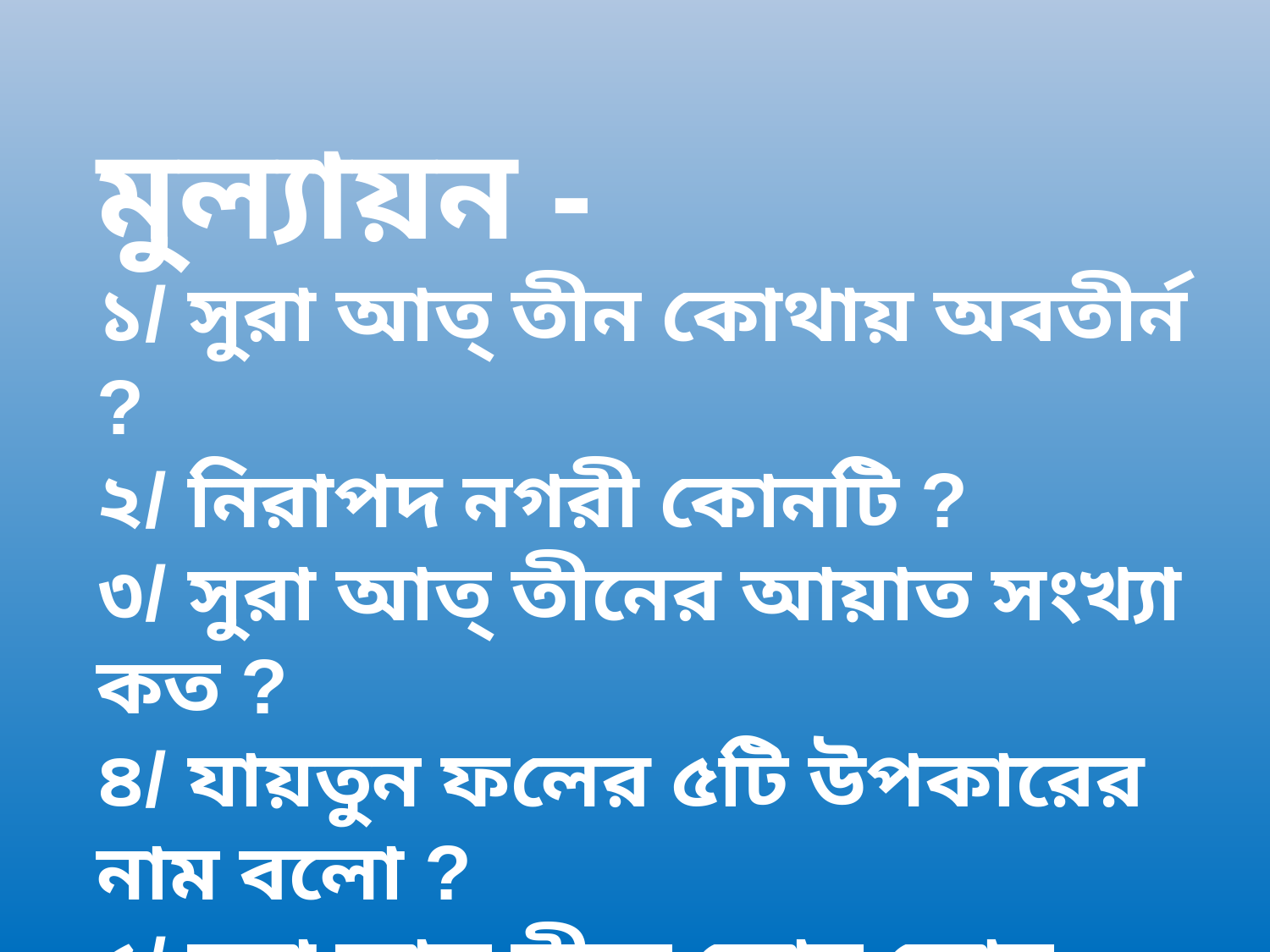

মুল্যায়ন -
১/ সুরা আত্‌ তীন কোথায় অবতীর্ন ?
২/ নিরাপদ নগরী কোনটি ?
৩/ সুরা আত্‌ তীনের আয়াত সংখ্যা কত ?
৪/ যায়তুন ফলের ৫টি উপকারের নাম বলো ?
৫/ সুরা আত্‌ তীনে কোন কোন ফল ও জায়গার    কথা বলা হয়েছে ?